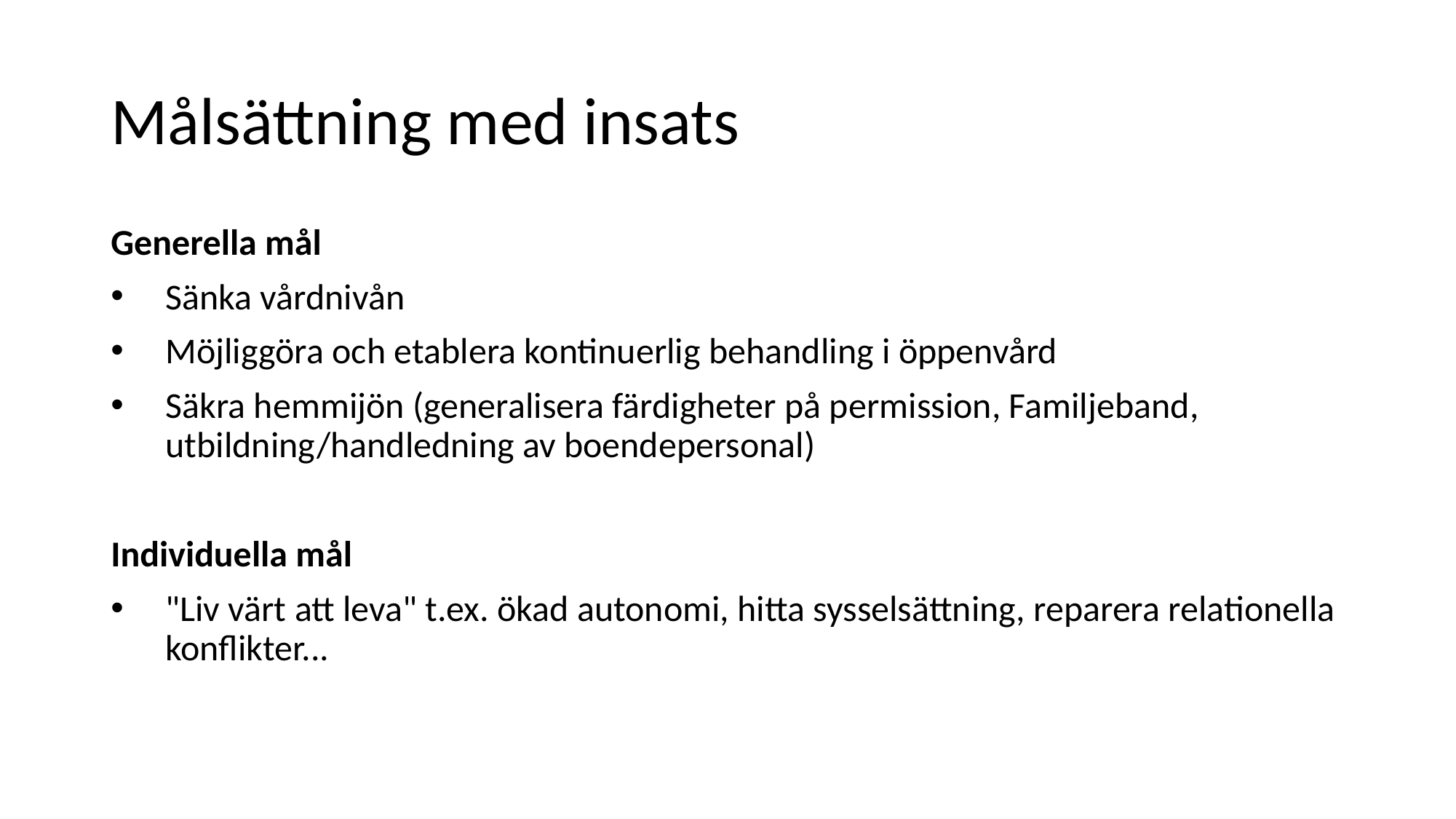

# Målsättning med insats
Generella mål
Sänka vårdnivån
Möjliggöra och etablera kontinuerlig behandling i öppenvård
Säkra hemmijön (generalisera färdigheter på permission, Familjeband, utbildning/handledning av boendepersonal)

Individuella mål
"Liv värt att leva" t.ex. ökad autonomi, hitta sysselsättning, reparera relationella konflikter...